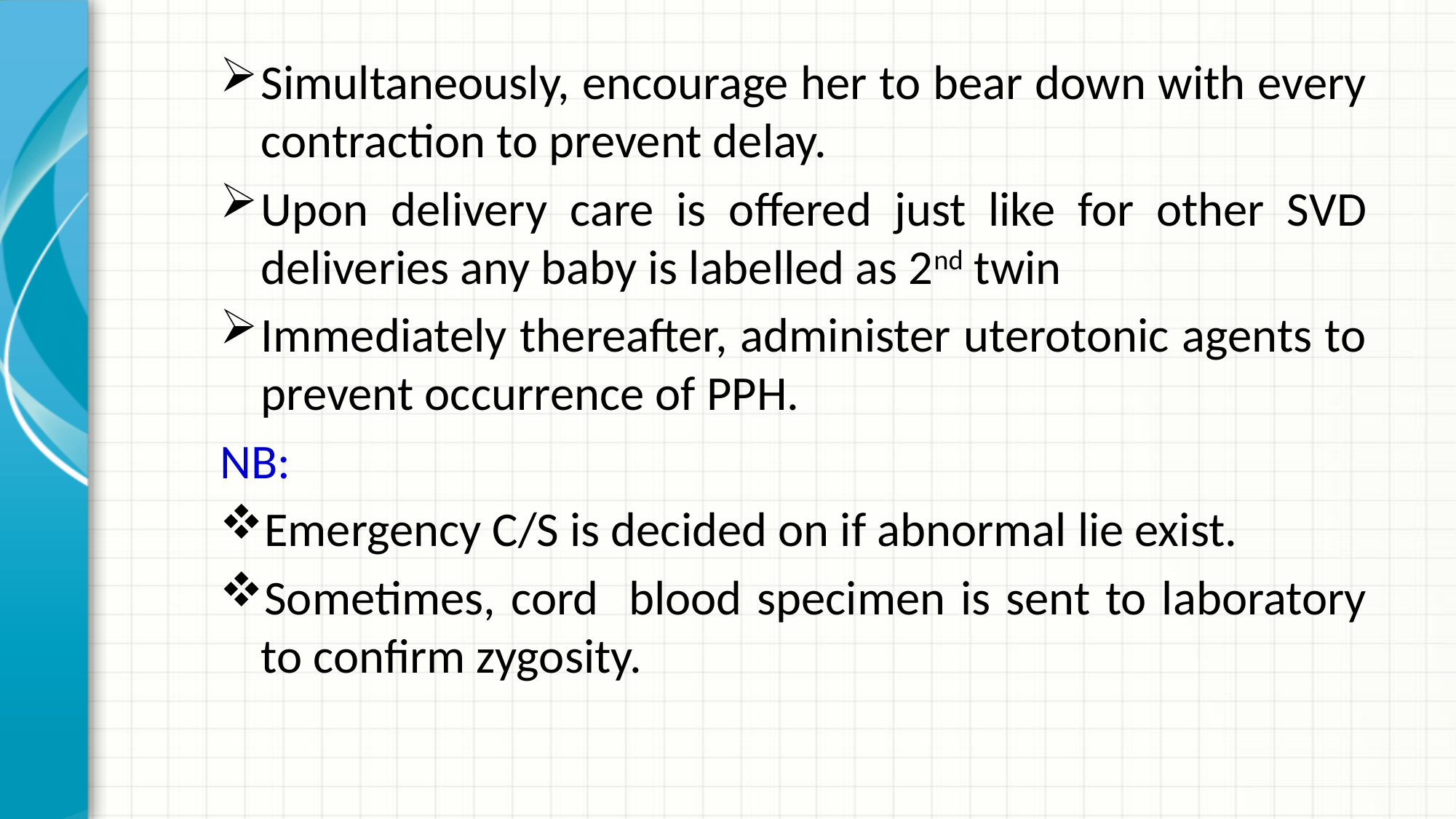

Simultaneously, encourage her to bear down with every contraction to prevent delay.
Upon delivery care is offered just like for other SVD deliveries any baby is labelled as 2nd twin
Immediately thereafter, administer uterotonic agents to prevent occurrence of PPH.
NB:
Emergency C/S is decided on if abnormal lie exist.
Sometimes, cord  blood specimen is sent to laboratory to confirm zygosity.